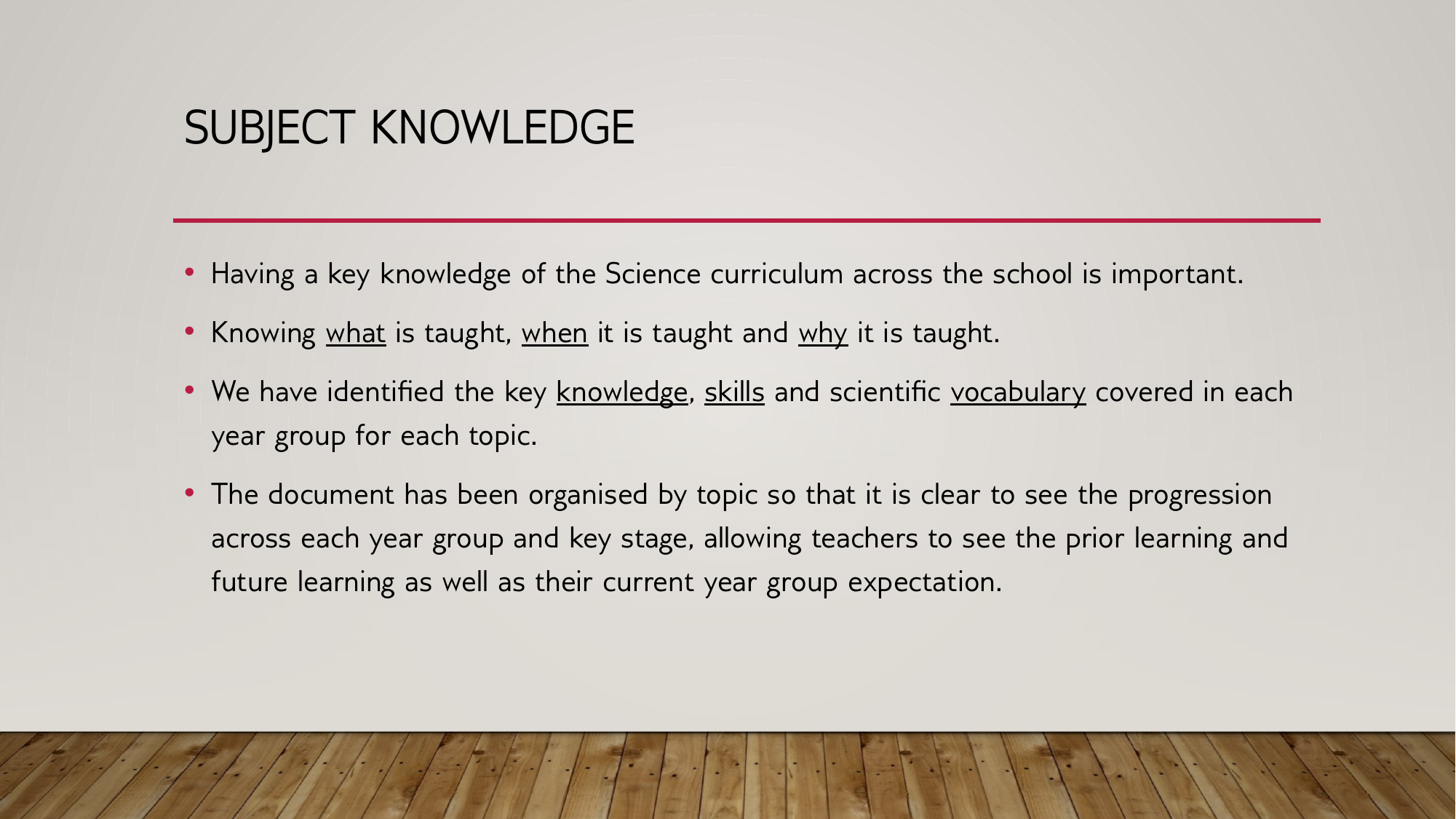

# Subject Knowledge
Having a key knowledge of the Science curriculum across the school is important.
Knowing what is taught, when it is taught and why it is taught.
We have identified the key knowledge, skills and scientific vocabulary covered in each year group for each topic.
The document has been organised by topic so that it is clear to see the progression across each year group and key stage, allowing teachers to see the prior learning and future learning as well as their current year group expectation.